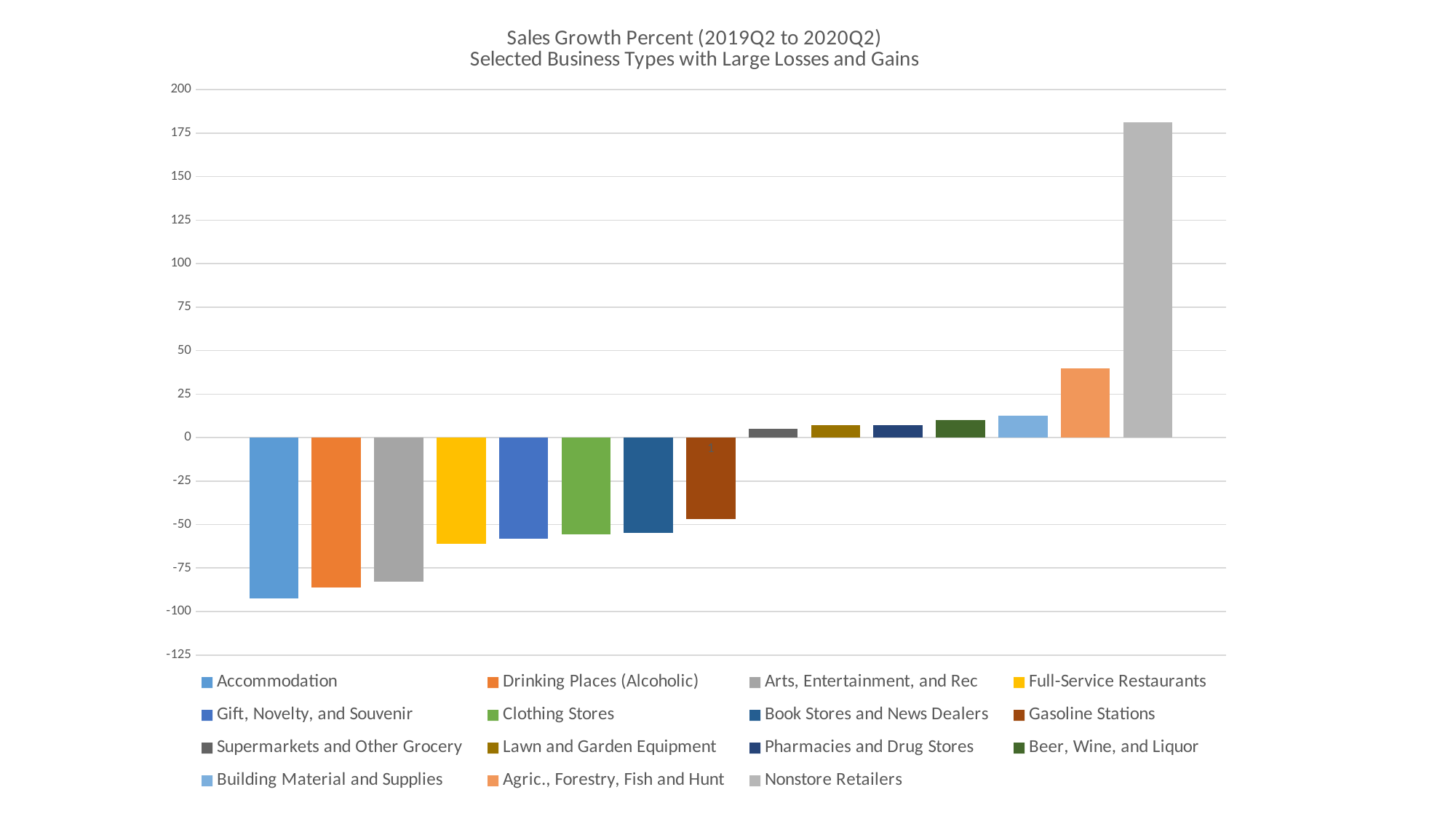

### Chart: Sales Growth Percent (2019Q2 to 2020Q2)
Selected Business Types with Large Losses and Gains

| Category | Accommodation | Drinking Places (Alcoholic) | Arts, Entertainment, and Rec | Full-Service Restaurants | Gift, Novelty, and Souvenir | Clothing Stores | Book Stores and News Dealers | Gasoline Stations | Supermarkets and Other Grocery | Lawn and Garden Equipment | Pharmacies and Drug Stores | Beer, Wine, and Liquor | Building Material and Supplies | Agric., Forestry, Fish and Hunt | Nonstore Retailers |
|---|---|---|---|---|---|---|---|---|---|---|---|---|---|---|---|